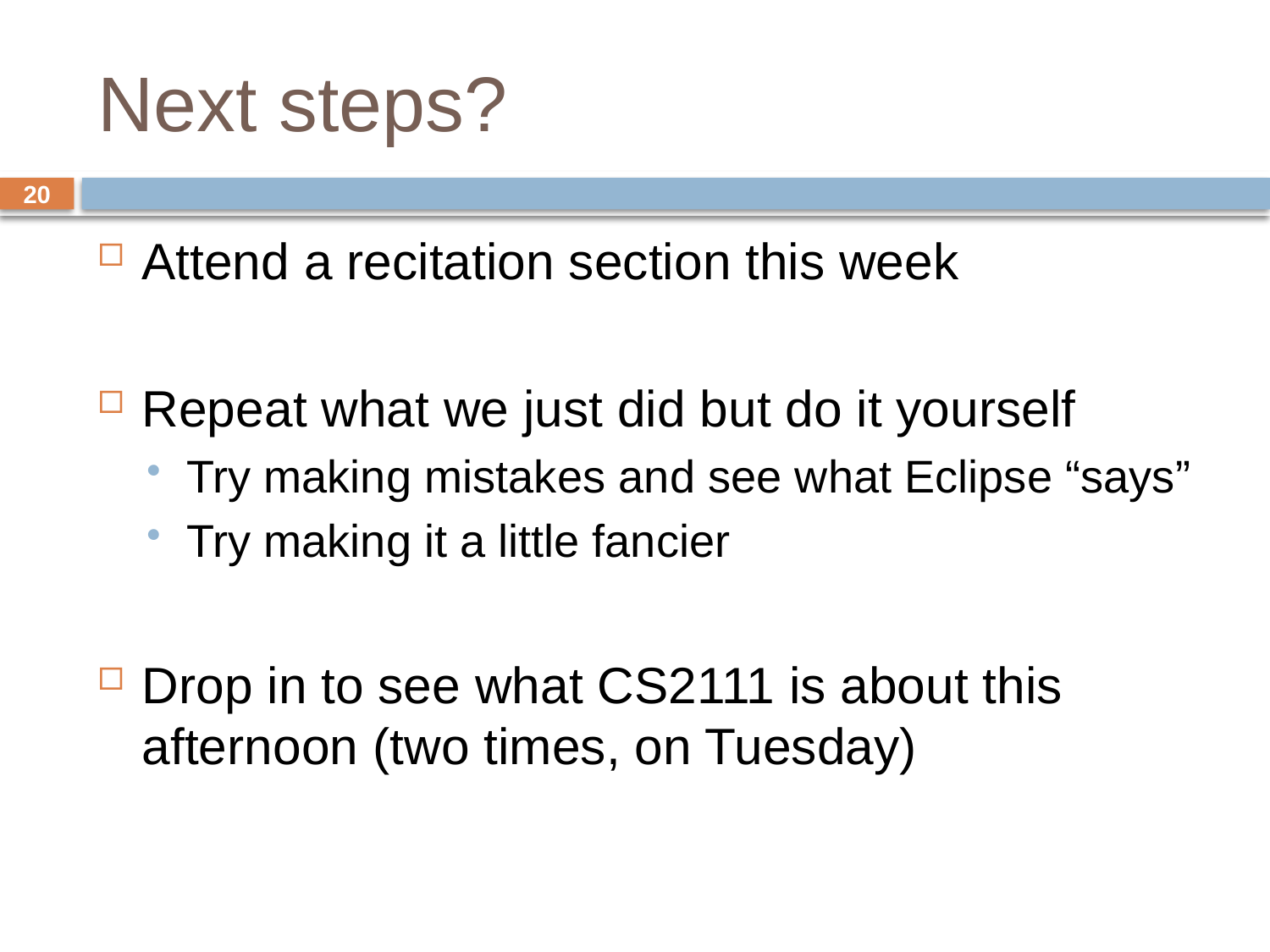

# Next steps?
20
Attend a recitation section this week

Repeat what we just did but do it yourself
Try making mistakes and see what Eclipse “says”
Try making it a little fancier

Drop in to see what CS2111 is about this afternoon (two times, on Tuesday)